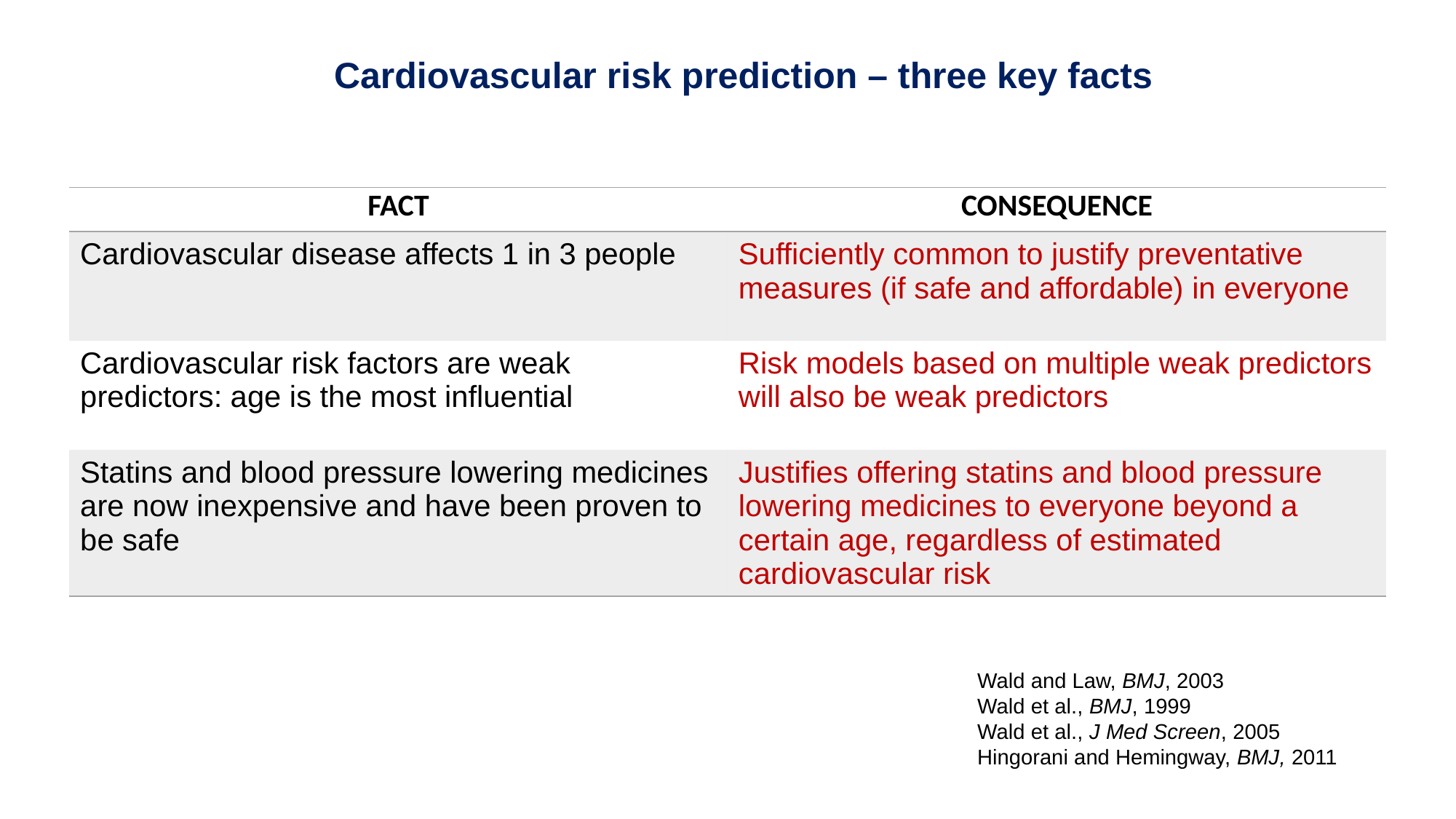

Cardiovascular risk prediction – three key facts
| FACT | CONSEQUENCE |
| --- | --- |
| Cardiovascular disease affects 1 in 3 people | Sufficiently common to justify preventative measures (if safe and affordable) in everyone |
| Cardiovascular risk factors are weak predictors: age is the most influential | Risk models based on multiple weak predictors will also be weak predictors |
| Statins and blood pressure lowering medicines are now inexpensive and have been proven to be safe | Justifies offering statins and blood pressure lowering medicines to everyone beyond a certain age, regardless of estimated cardiovascular risk |
Wald and Law, BMJ, 2003
Wald et al., BMJ, 1999
Wald et al., J Med Screen, 2005
Hingorani and Hemingway, BMJ, 2011